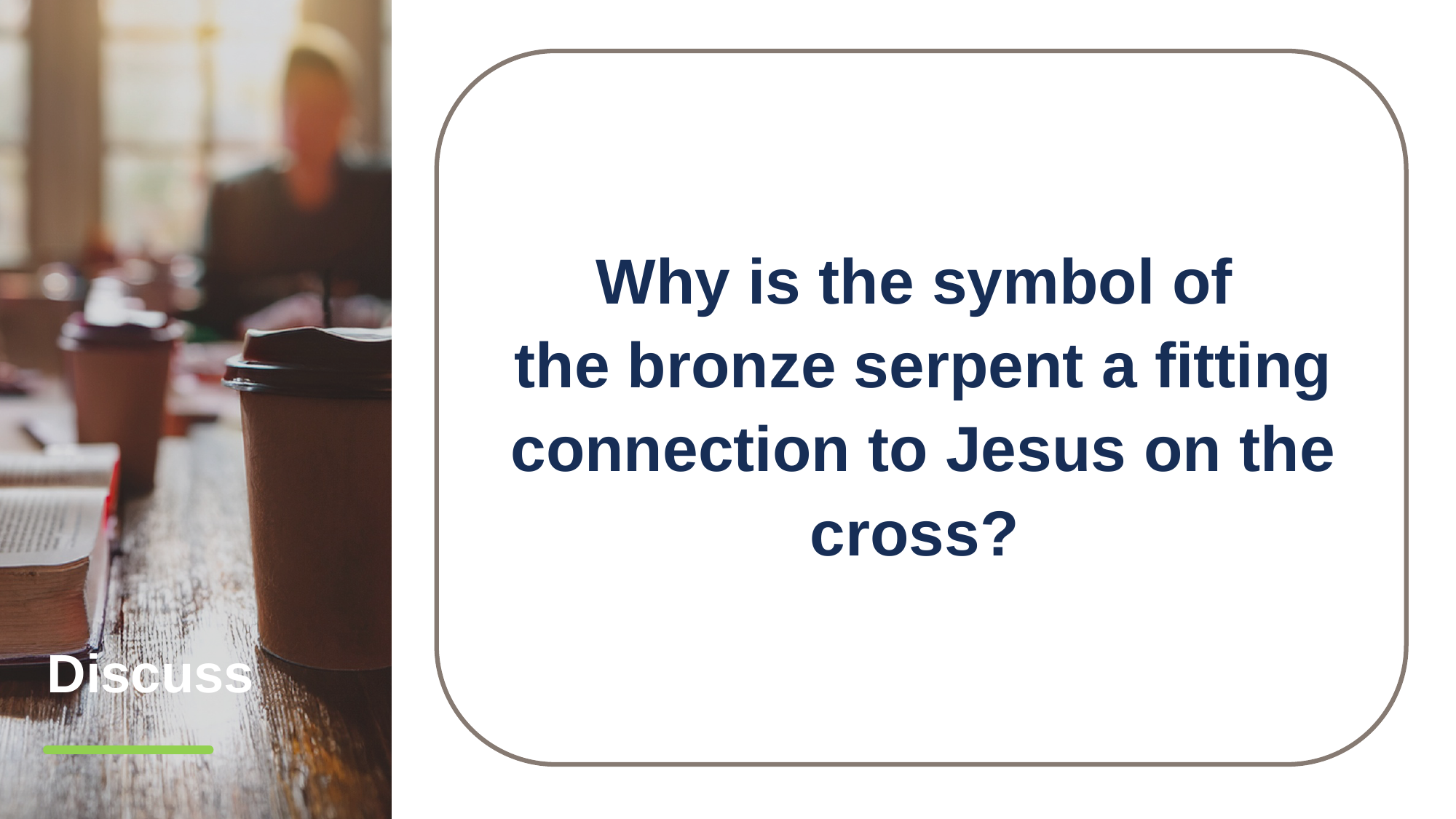

Why is the symbol of
the bronze serpent a fitting connection to Jesus on the cross?
# Discuss